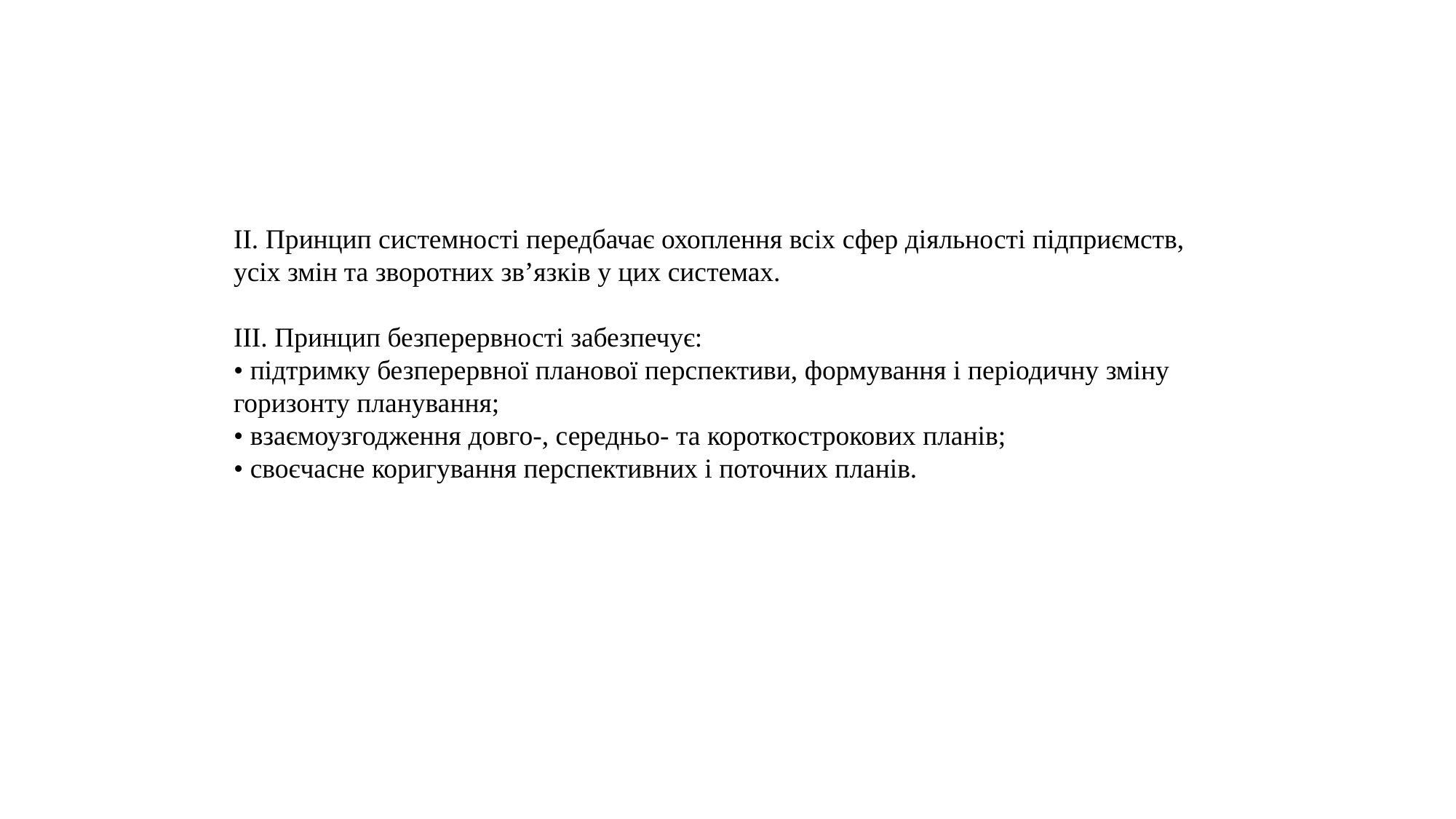

ІІ. Принцип системності передбачає охоплення всіх сфер діяльності підприємств, усіх змін та зворотних зв’язків у цих системах.

ІІІ. Принцип безперервності забезпечує:
• підтримку безперервної планової перспективи, формування і періодичну зміну горизонту планування;
• взаємоузгодження довго-, середньо- та короткострокових планів;
• своєчасне коригування перспективних і поточних планів.